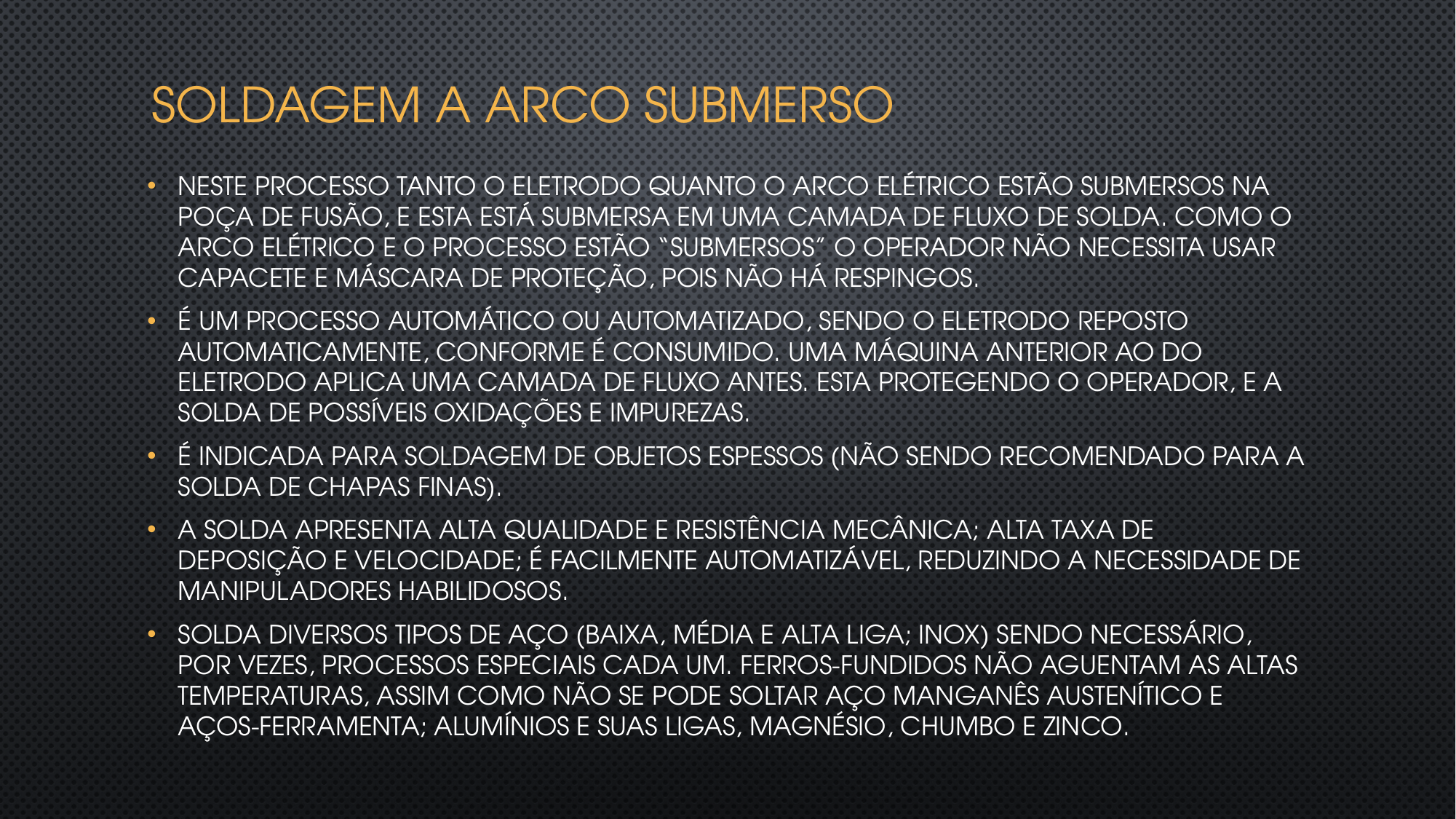

# Soldagem a arco submerso
Neste processo tanto o eletrodo quanto o arco elétrico estão submersos na poça de fusão, e esta está submersa em uma camada de fluxo de solda. Como o arco elétrico e o processo estão “submersos” o operador não necessita usar capacete e máscara de proteção, pois não há respingos.
É um processo automático ou automatizado, sendo o eletrodo reposto automaticamente, conforme é consumido. Uma máquina anterior ao do eletrodo aplica uma camada de fluxo antes. Esta protegendo o operador, e a solda de possíveis oxidações e impurezas.
É indicada para soldagem de objetos espessos (não sendo recomendado para a solda de chapas finas).
A solda apresenta alta qualidade e resistência mecânica; alta taxa de deposição e velocidade; é facilmente automatizável, reduzindo a necessidade de manipuladores habilidosos.
Solda diversos tipos de aço (baixa, média e alta liga; inox) sendo necessário, por vezes, processos especiais cada um. Ferros-fundidos não aguentam as altas temperaturas, assim como não se pode soltar aço manganês austenítico e aços-ferramenta; alumínios e suas ligas, magnésio, chumbo e zinco.